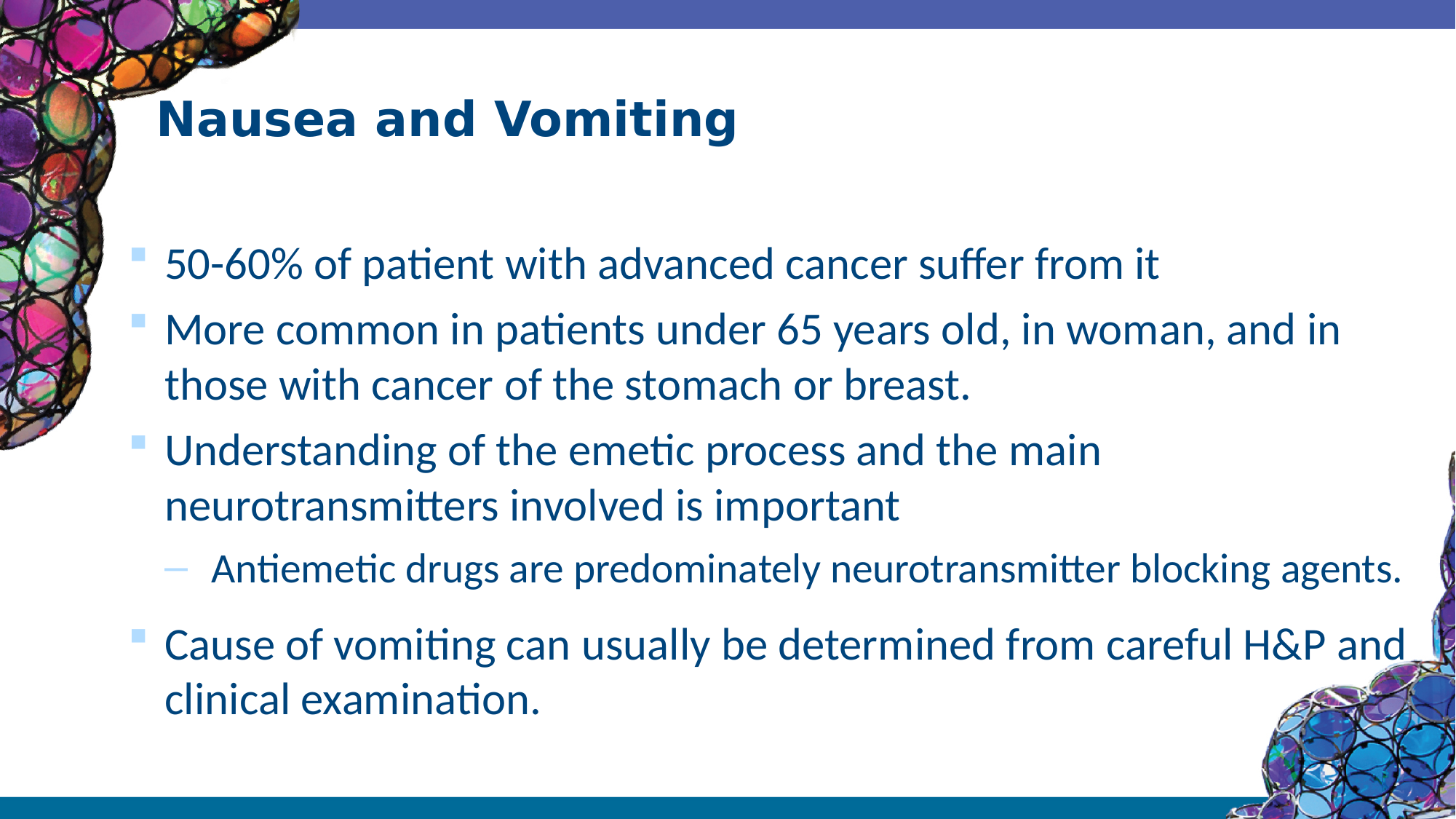

# Nausea and Vomiting
50-60% of patient with advanced cancer suffer from it
More common in patients under 65 years old, in woman, and in those with cancer of the stomach or breast.
Understanding of the emetic process and the main neurotransmitters involved is important
Antiemetic drugs are predominately neurotransmitter blocking agents.
Cause of vomiting can usually be determined from careful H&P and clinical examination.